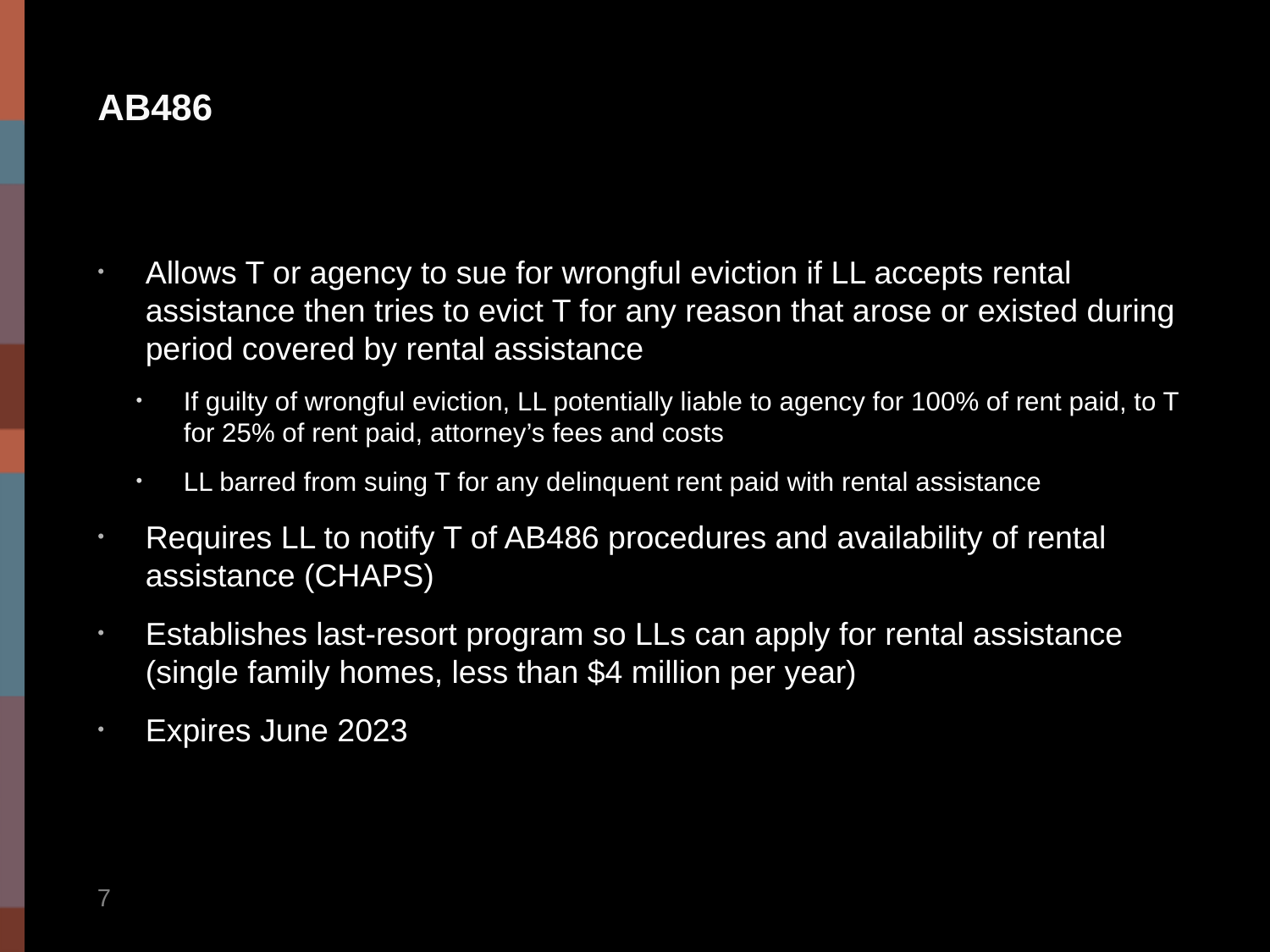

# Ab486
Allows T or agency to sue for wrongful eviction if LL accepts rental assistance then tries to evict T for any reason that arose or existed during period covered by rental assistance
If guilty of wrongful eviction, LL potentially liable to agency for 100% of rent paid, to T for 25% of rent paid, attorney’s fees and costs
LL barred from suing T for any delinquent rent paid with rental assistance
Requires LL to notify T of AB486 procedures and availability of rental assistance (CHAPS)
Establishes last-resort program so LLs can apply for rental assistance (single family homes, less than $4 million per year)
Expires June 2023

7